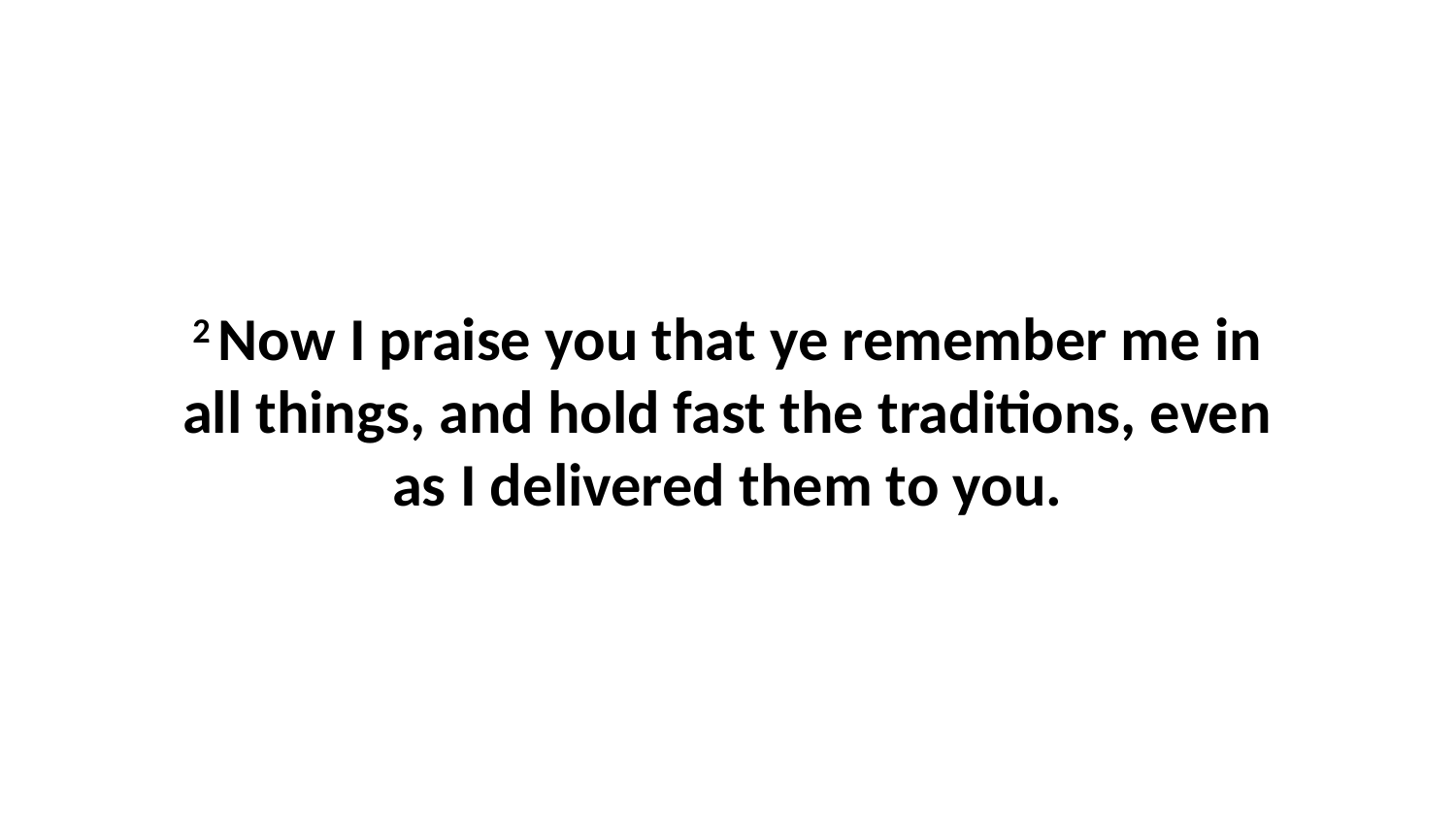

2 Now I praise you that ye remember me in all things, and hold fast the traditions, even as I delivered them to you.